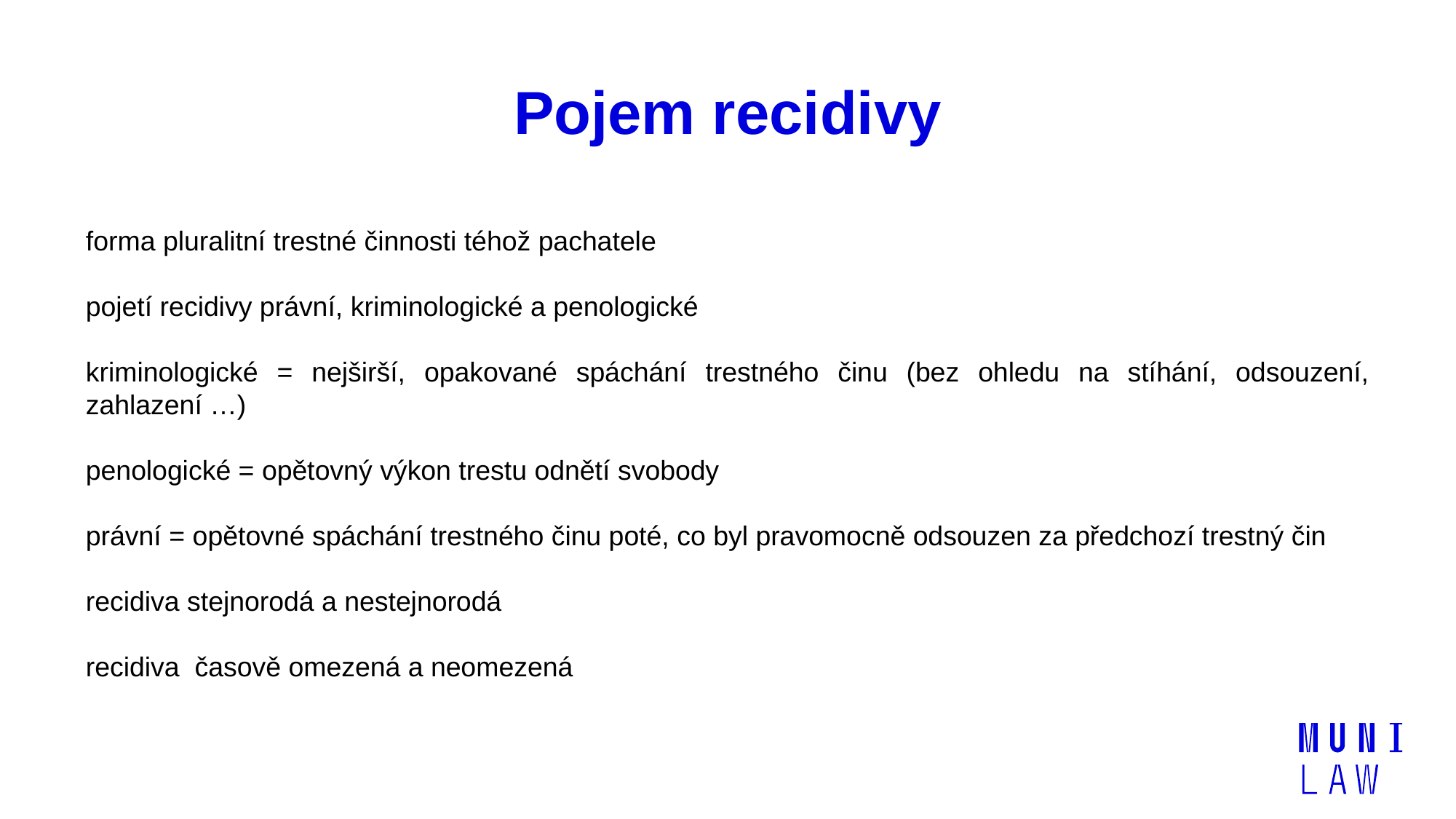

# Pojem recidivy
forma pluralitní trestné činnosti téhož pachatele

pojetí recidivy právní, kriminologické a penologické

kriminologické = nejširší, opakované spáchání trestného činu (bez ohledu na stíhání, odsouzení, zahlazení …)

penologické = opětovný výkon trestu odnětí svobody

právní = opětovné spáchání trestného činu poté, co byl pravomocně odsouzen za předchozí trestný čin

recidiva stejnorodá a nestejnorodá

recidiva  časově omezená a neomezená